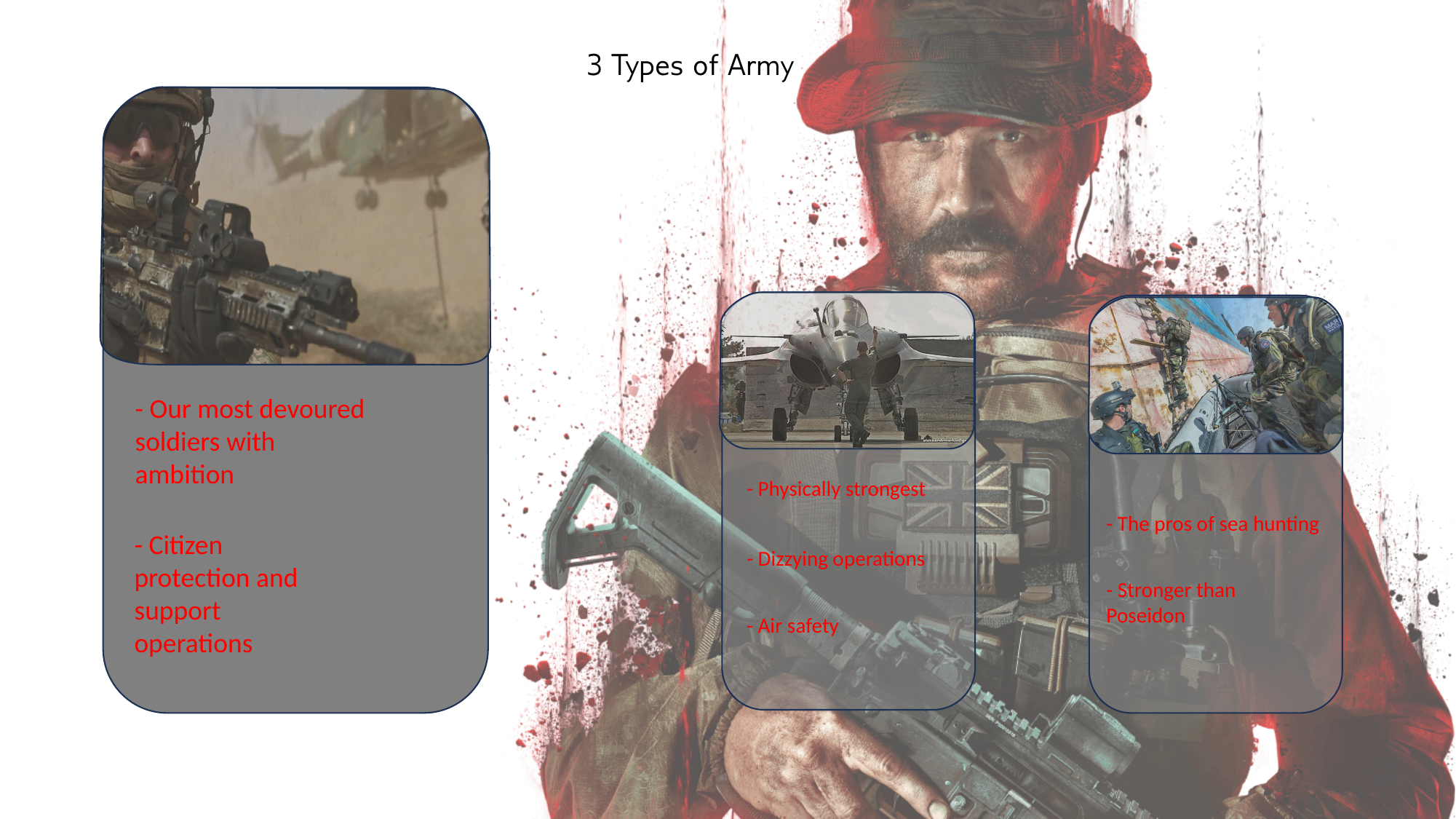

3 Types of Army

- Our most devoured soldiers with ambition

- Physically strongest
- The pros of sea hunting
- Citizen protection and support operations
- Dizzying operations
- Stronger than Poseidon
- Air safety